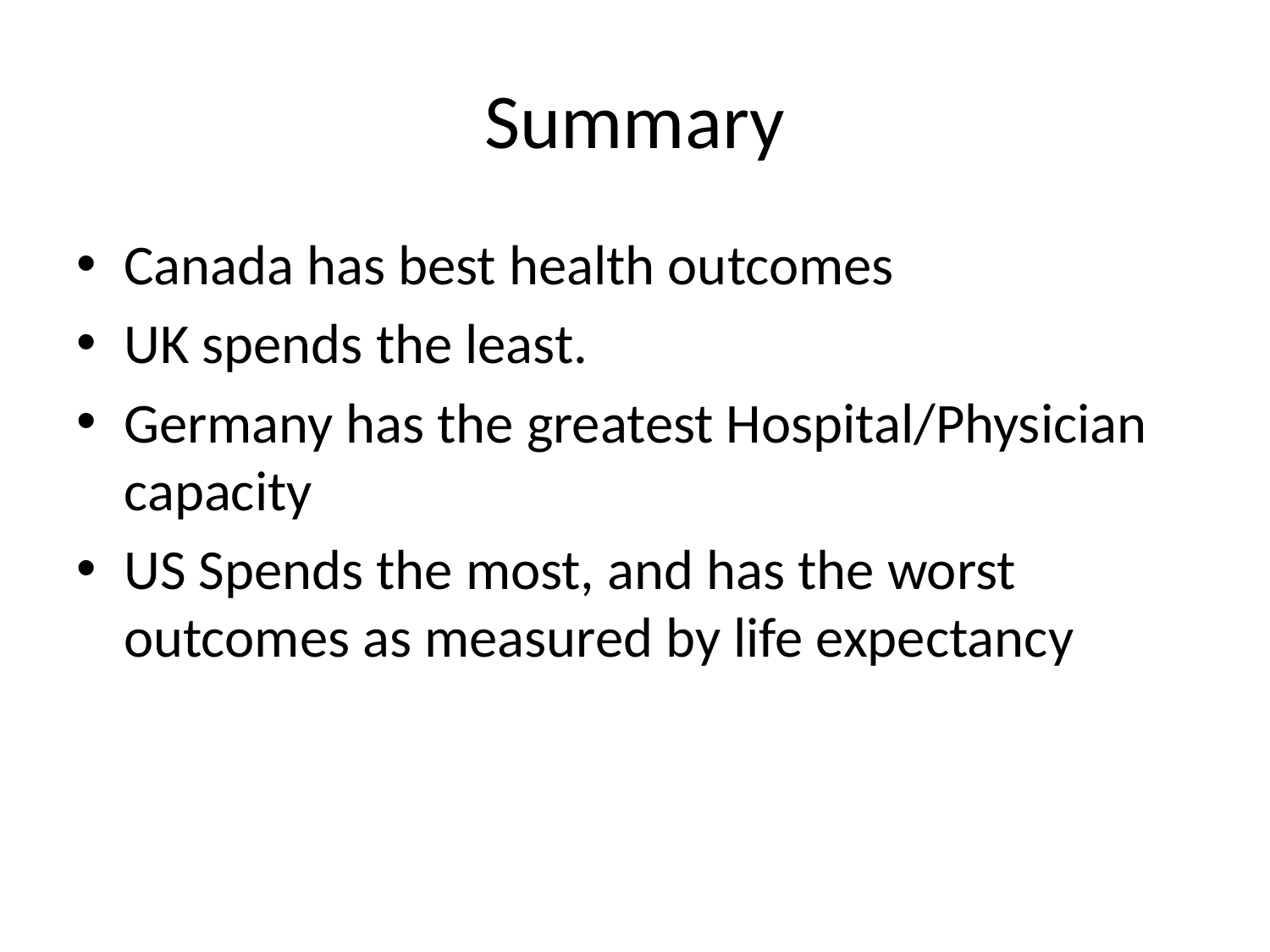

# Summary
Canada has best health outcomes
UK spends the least.
Germany has the greatest Hospital/Physician capacity
US Spends the most, and has the worst outcomes as measured by life expectancy